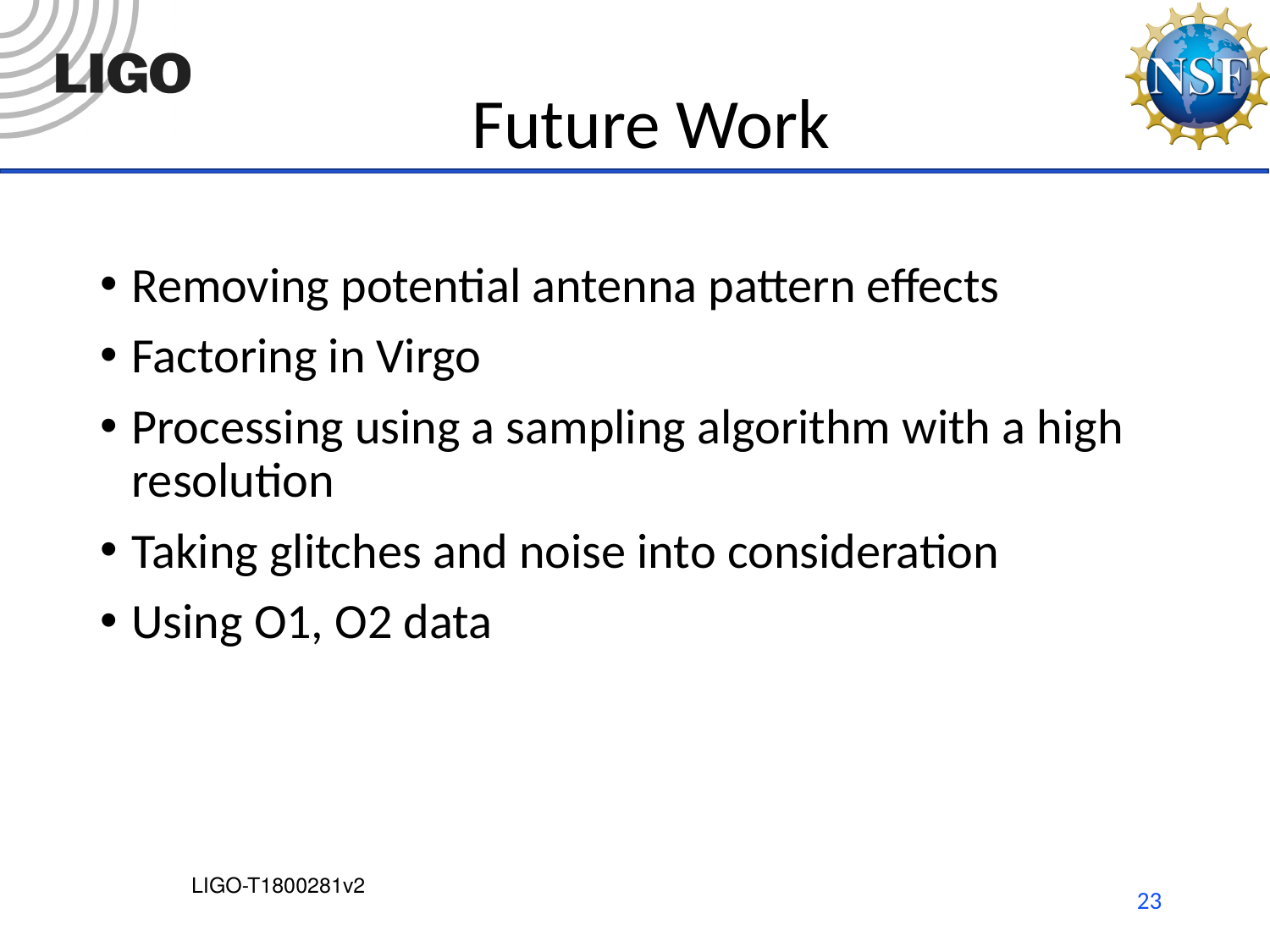

# Future Work
Removing potential antenna pattern effects
Factoring in Virgo
Processing using a sampling algorithm with a high resolution
Taking glitches and noise into consideration
Using O1, O2 data
23